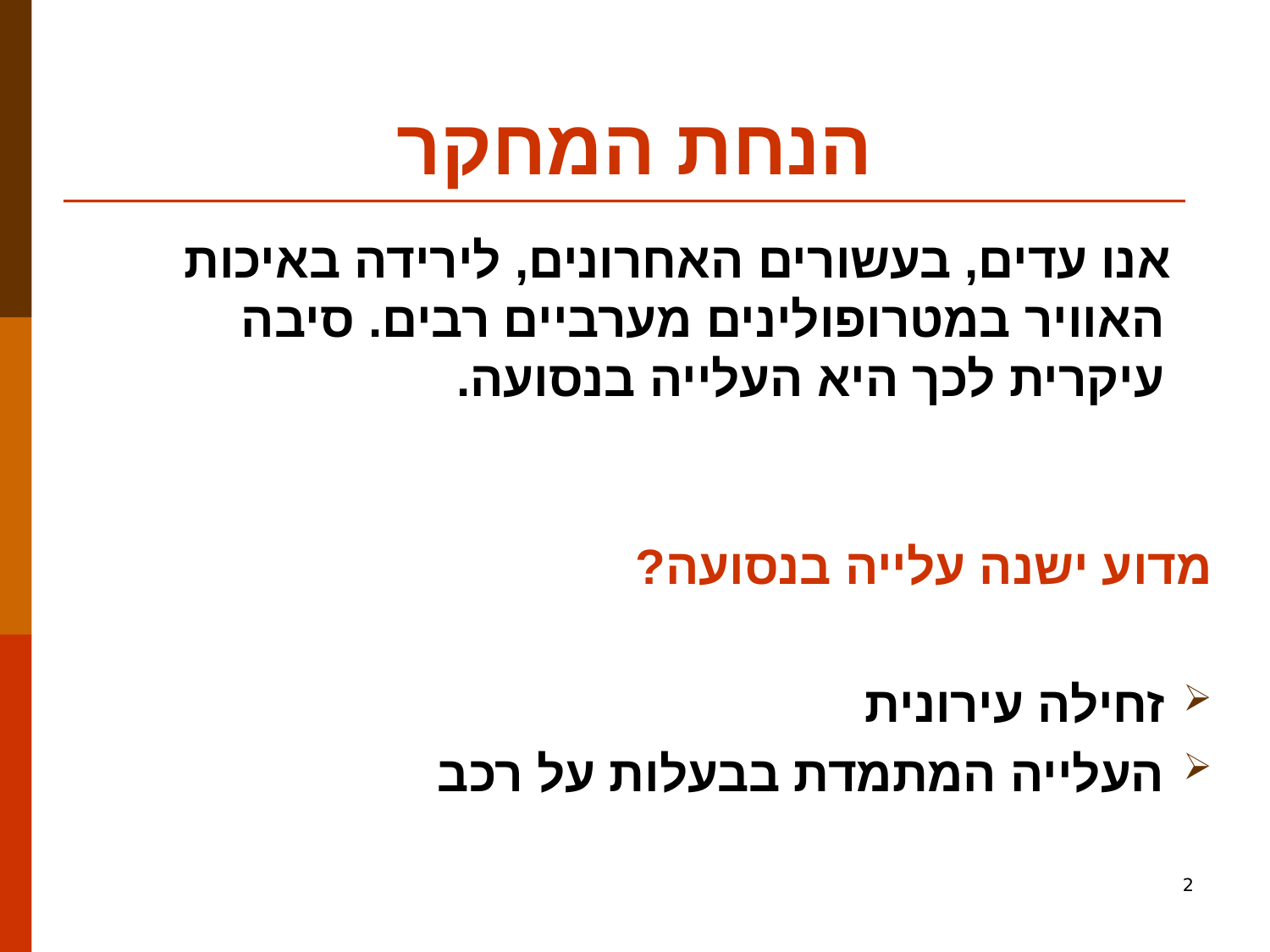

# הנחת המחקר
   אנו עדים, בעשורים האחרונים, לירידה באיכות האוויר במטרופולינים מערביים רבים. סיבה עיקרית לכך היא העלייה בנסועה.

מדוע ישנה עלייה בנסועה?

זחילה עירונית
העלייה המתמדת בבעלות על רכב

2